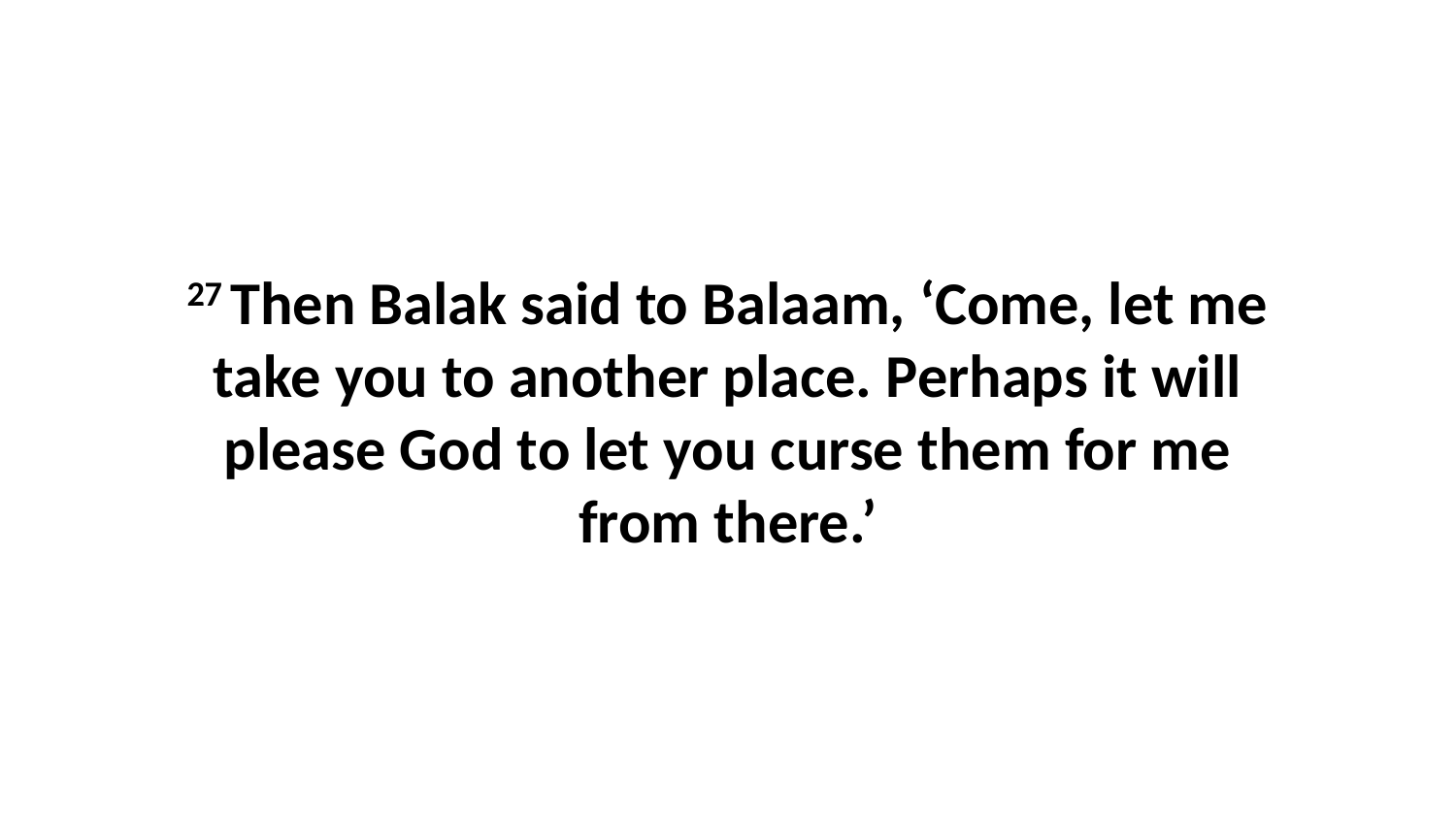

27 Then Balak said to Balaam, ‘Come, let me take you to another place. Perhaps it will please God to let you curse them for me from there.’